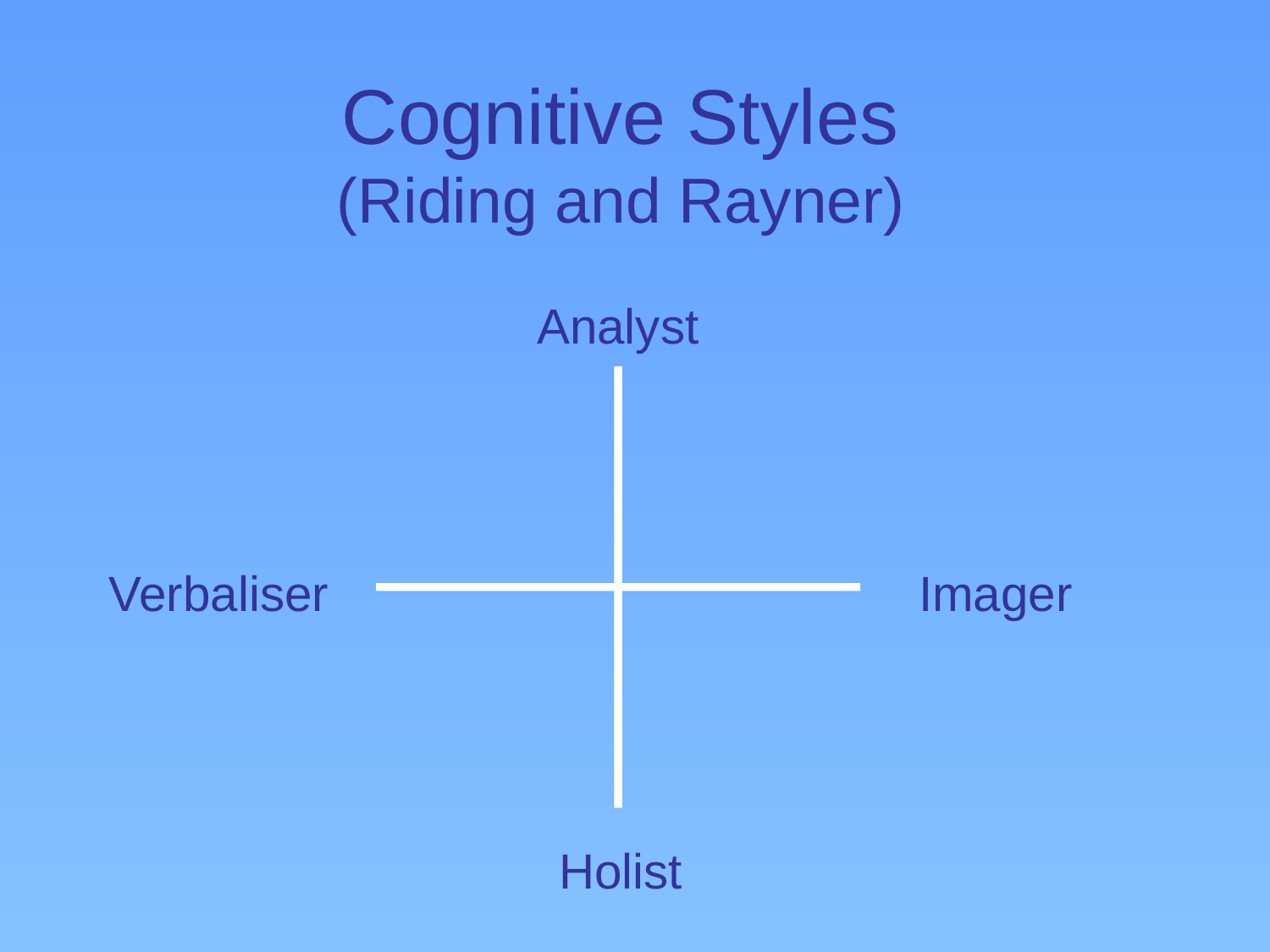

# Cognitive Styles (Riding and Rayner)
Analyst

Verbaliser
Imager

Holist